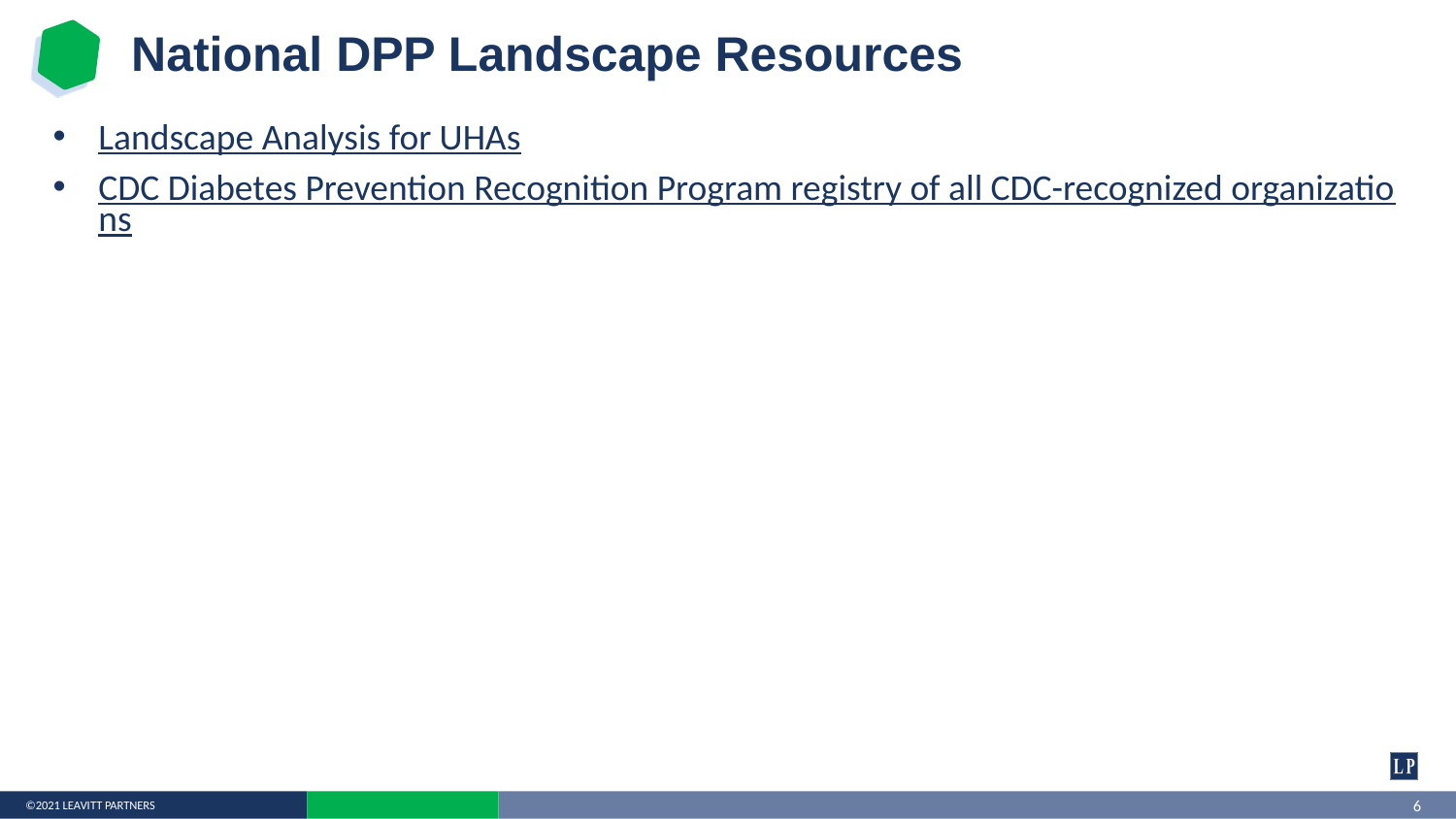

# National DPP Landscape Resources
Landscape Analysis for UHAs
CDC Diabetes Prevention Recognition Program registry of all CDC-recognized organizations